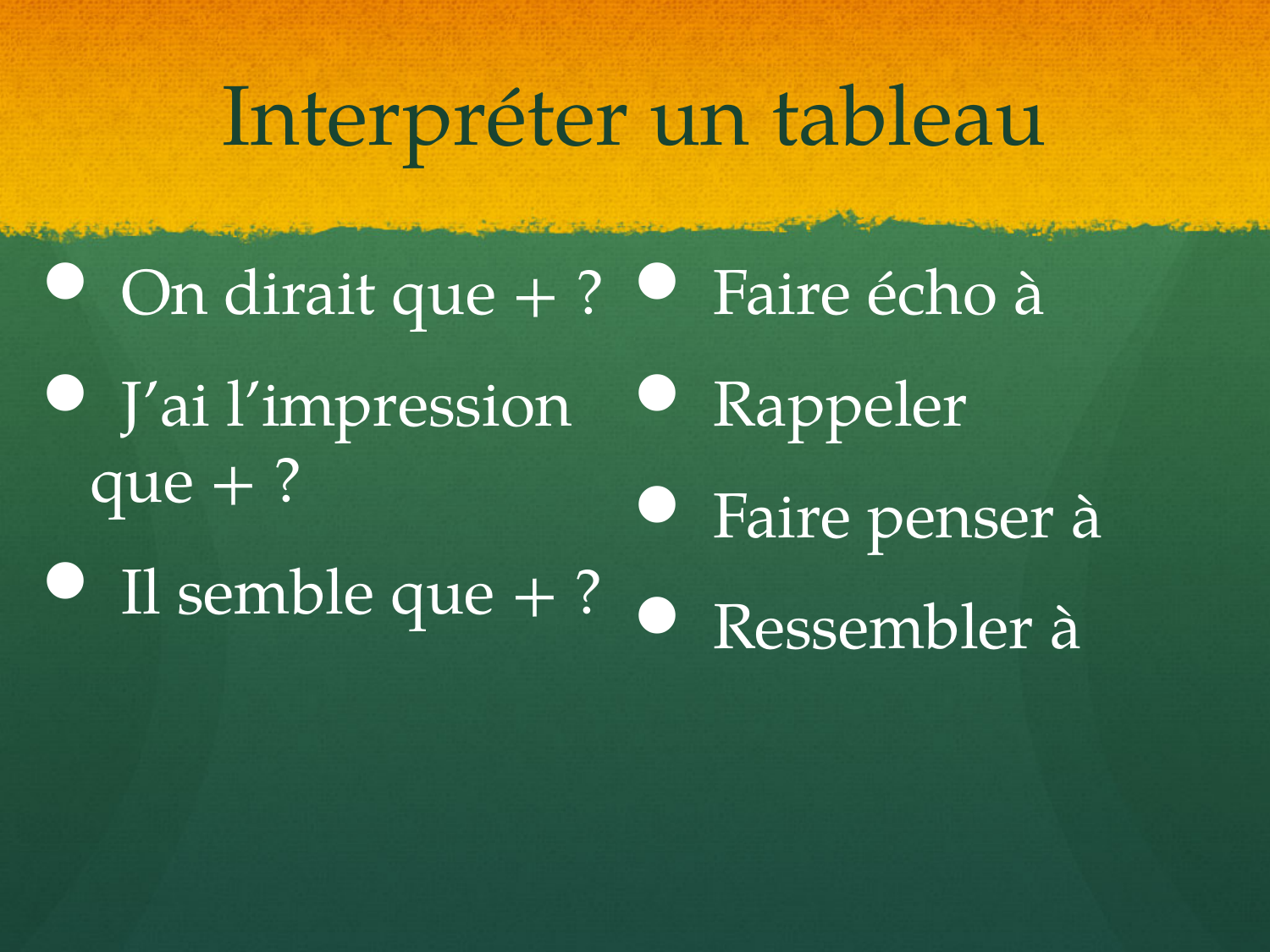

# Interpréter un tableau
 On dirait que + ?
 J’ai l’impression que + ?
 Il semble que + ?

 Faire écho à
 Rappeler
 Faire penser à
 Ressembler à